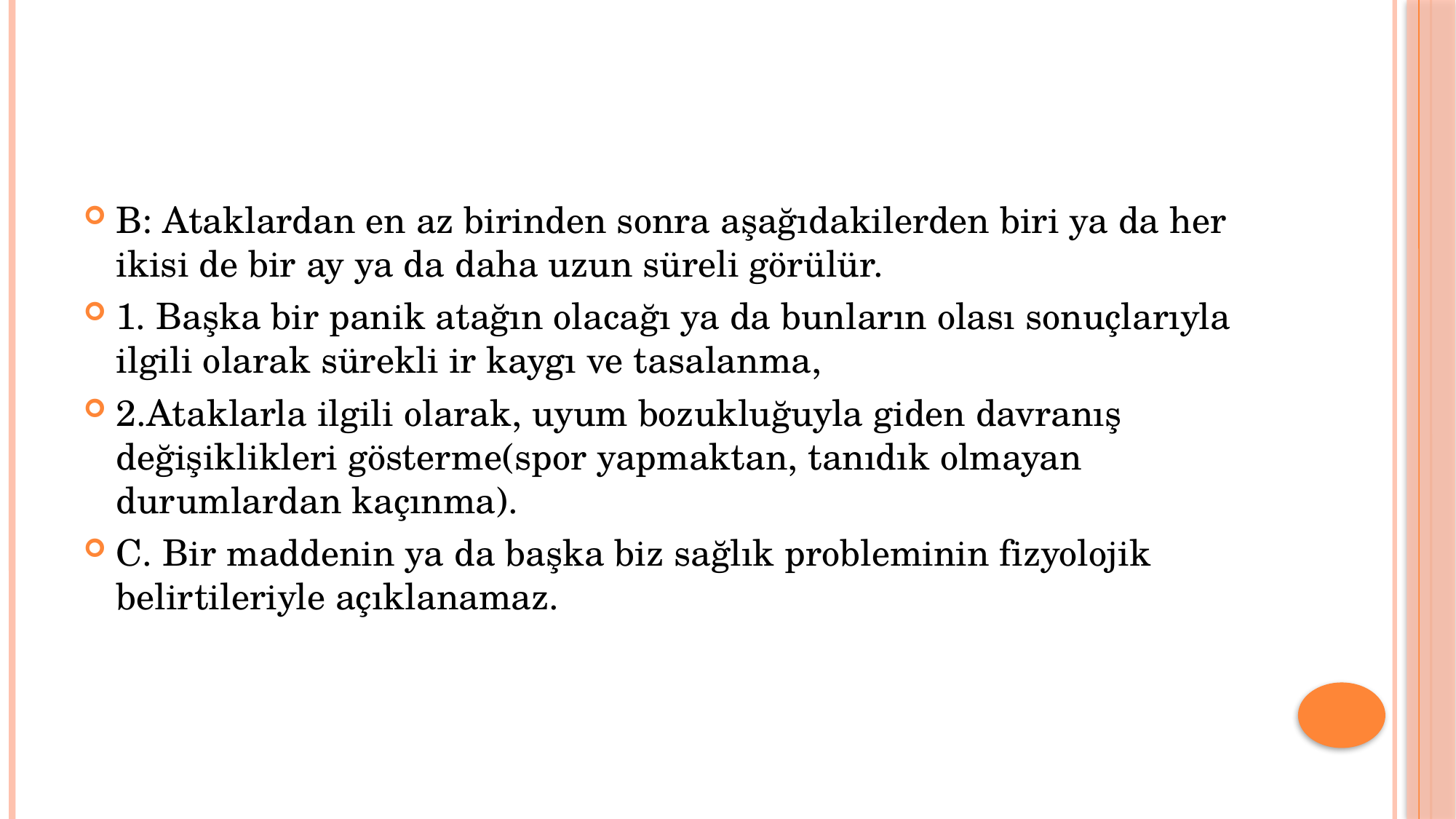

#
B: Ataklardan en az birinden sonra aşağıdakilerden biri ya da her ikisi de bir ay ya da daha uzun süreli görülür.
1. Başka bir panik atağın olacağı ya da bunların olası sonuçlarıyla ilgili olarak sürekli ir kaygı ve tasalanma,
2.Ataklarla ilgili olarak, uyum bozukluğuyla giden davranış değişiklikleri gösterme(spor yapmaktan, tanıdık olmayan durumlardan kaçınma).
C. Bir maddenin ya da başka biz sağlık probleminin fizyolojik belirtileriyle açıklanamaz.